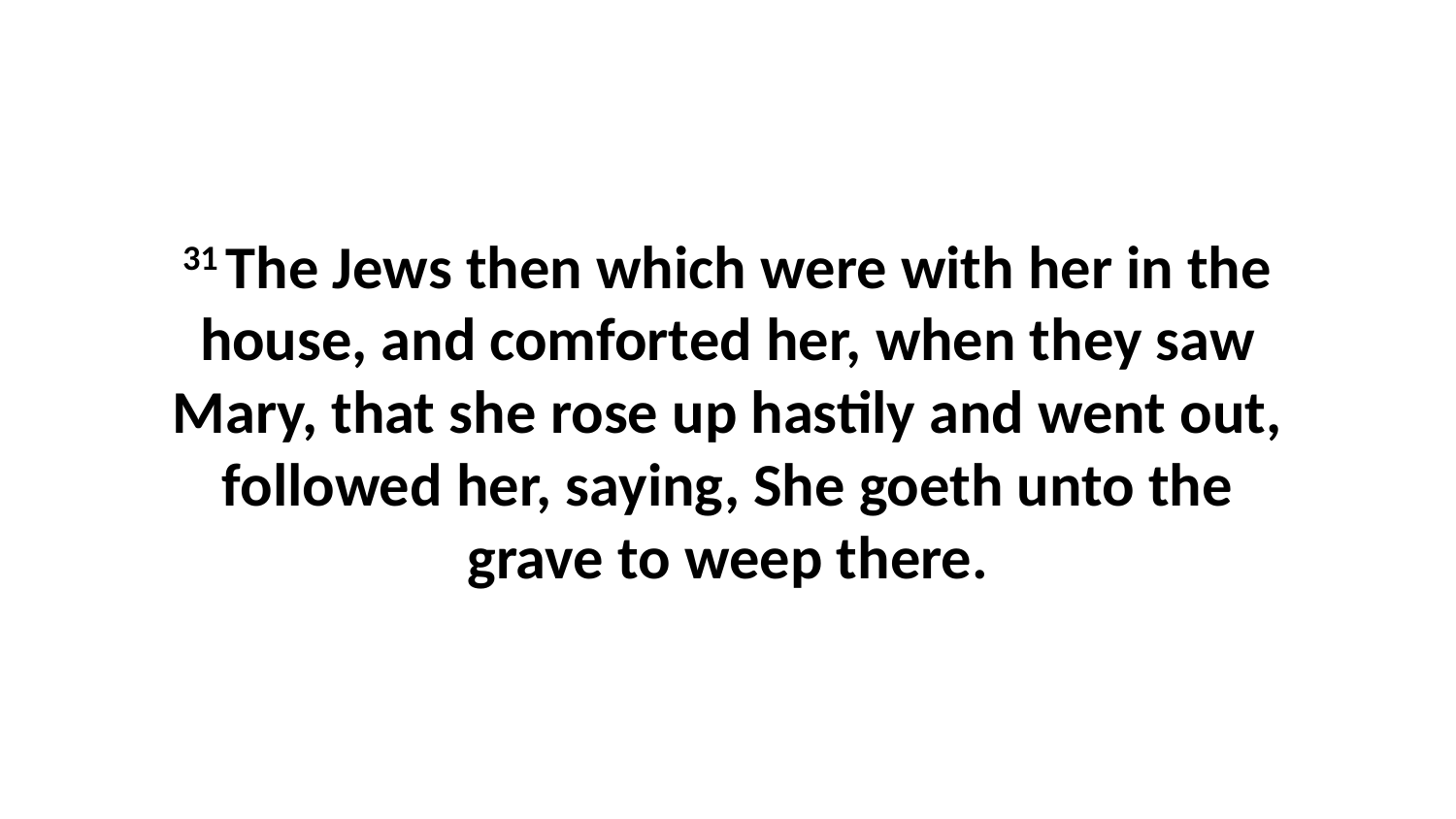

31 The Jews then which were with her in the house, and comforted her, when they saw Mary, that she rose up hastily and went out, followed her, saying, She goeth unto the grave to weep there.